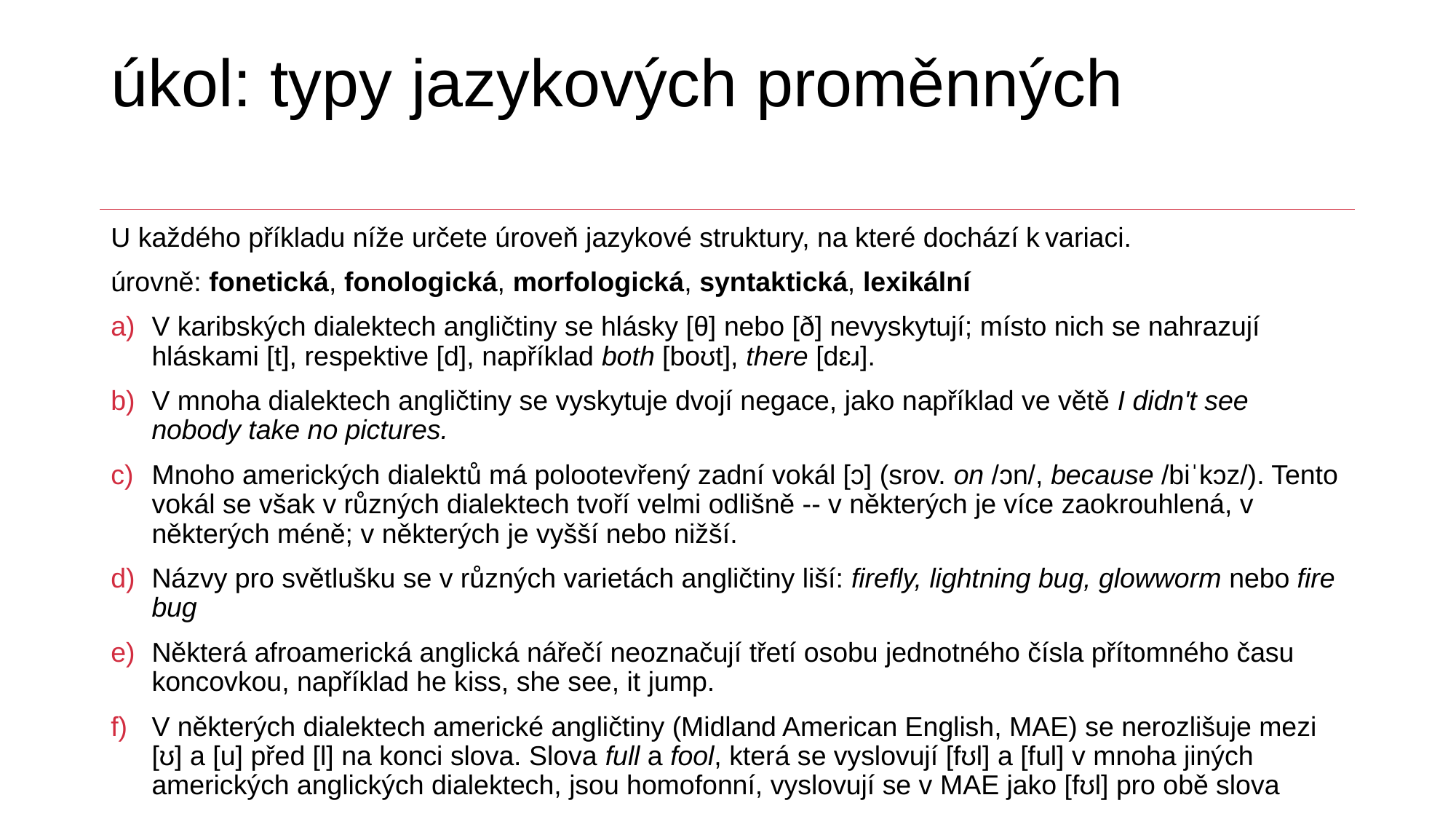

# úkol: typy jazykových proměnných
U každého příkladu níže určete úroveň jazykové struktury, na které dochází k variaci.
úrovně: fonetická, fonologická, morfologická, syntaktická, lexikální
V karibských dialektech angličtiny se hlásky [θ] nebo [ð] nevyskytují; místo nich se nahrazují hláskami [t], respektive [d], například both [boʊt], there [dɛɹ].
V mnoha dialektech angličtiny se vyskytuje dvojí negace, jako například ve větě I didn't see nobody take no pictures.
Mnoho amerických dialektů má polootevřený zadní vokál [ɔ] (srov. on /ɔn/, because /biˈkɔz/). Tento vokál se však v různých dialektech tvoří velmi odlišně -- v některých je více zaokrouhlená, v některých méně; v některých je vyšší nebo nižší.
Názvy pro světlušku se v různých varietách angličtiny liší: firefly, lightning bug, glowworm nebo fire bug
Některá afroamerická anglická nářečí neoznačují třetí osobu jednotného čísla přítomného času koncovkou, například he kiss, she see, it jump.
V některých dialektech americké angličtiny (Midland American English, MAE) se nerozlišuje mezi [ʊ] a [u] před [l] na konci slova. Slova full a fool, která se vyslovují [fʊl] a [ful] v mnoha jiných amerických anglických dialektech, jsou homofonní, vyslovují se v MAE jako [fʊl] pro obě slova